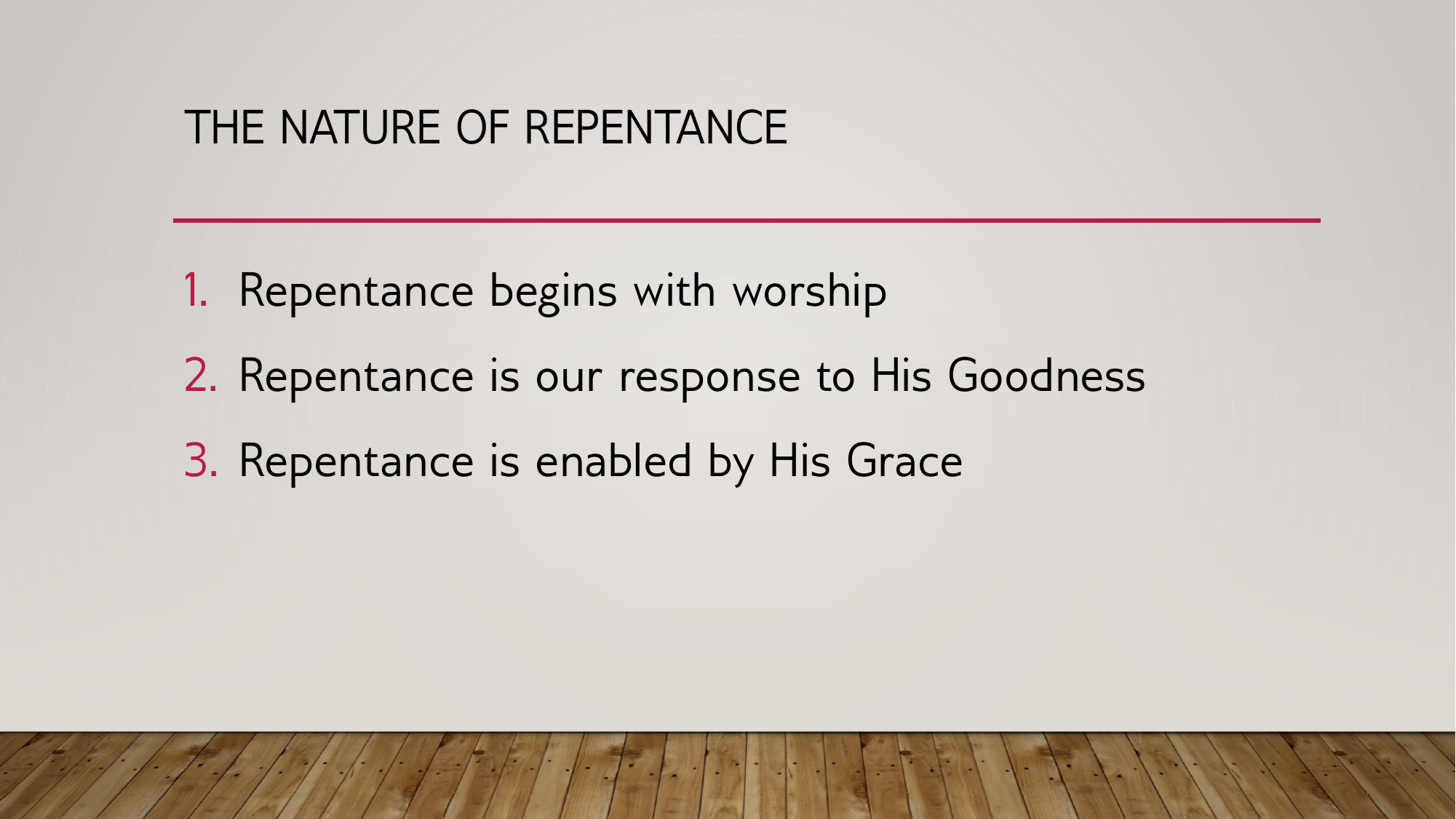

# The nature of repentance
Repentance begins with worship
Repentance is our response to His Goodness
Repentance is enabled by His Grace